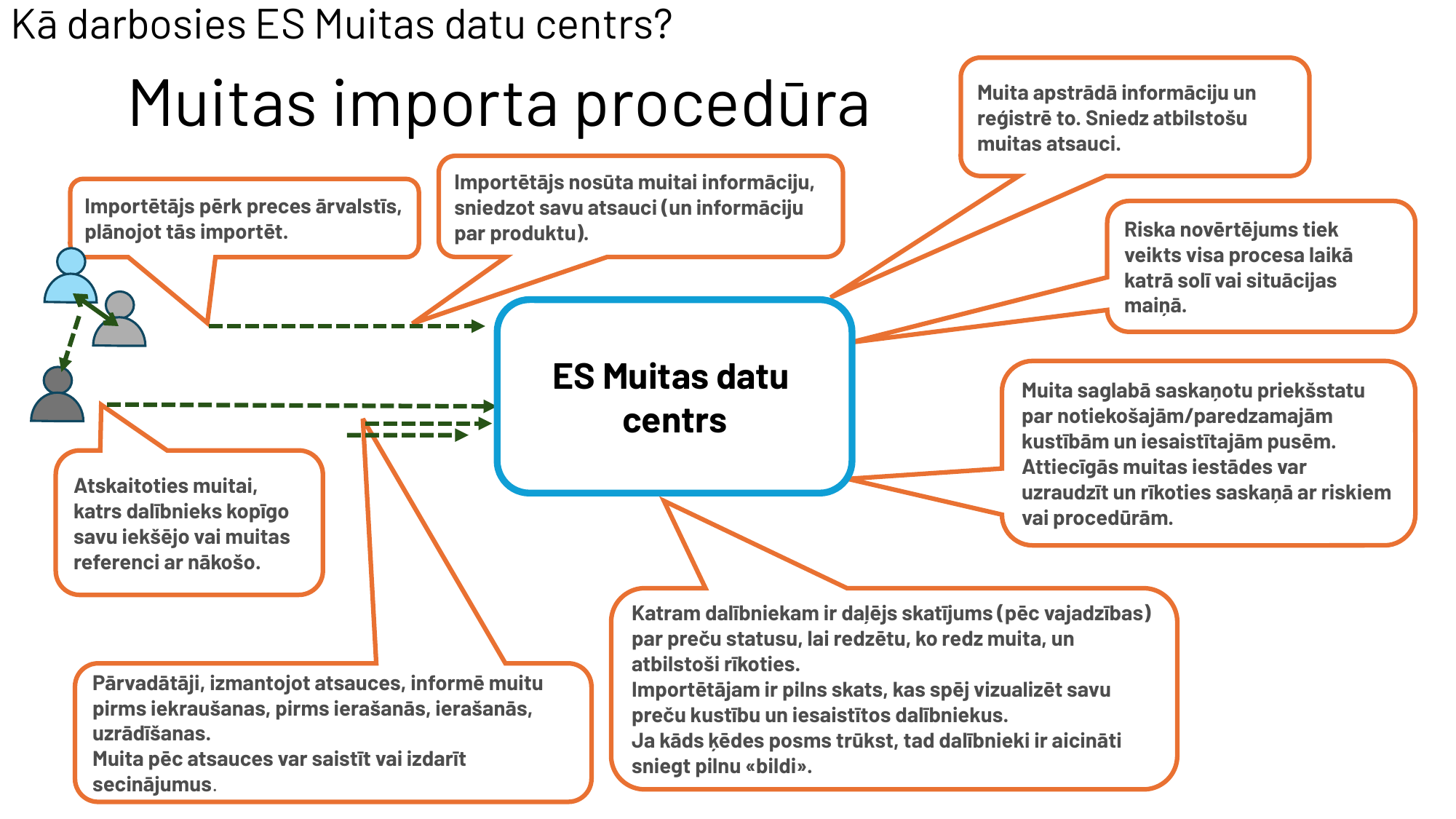

Kā darbosies ES Muitas datu centrs?
Muita apstrādā informāciju un reģistrē to. Sniedz atbilstošu muitas atsauci.
# Muitas importa procedūra
Importētājs nosūta muitai informāciju, sniedzot savu atsauci (un informāciju par produktu).
Importētājs pērk preces ārvalstīs, plānojot tās importēt.
Riska novērtējums tiek veikts visa procesa laikā katrā solī vai situācijas maiņā.

ES Muitas datu
centrs
Muita saglabā saskaņotu priekšstatu par notiekošajām/paredzamajām kustībām un iesaistītajām pusēm. Attiecīgās muitas iestādes var uzraudzīt un rīkoties saskaņā ar riskiem vai procedūrām.

Atskaitoties muitai, katrs dalībnieks kopīgo savu iekšējo vai muitas referenci ar nākošo.
Katram dalībniekam ir daļējs skatījums (pēc vajadzības) par preču statusu, lai redzētu, ko redz muita, un atbilstoši rīkoties.
Importētājam ir pilns skats, kas spēj vizualizēt savu preču kustību un iesaistītos dalībniekus.
Ja kāds ķēdes posms trūkst, tad dalībnieki ir aicināti sniegt pilnu «bildi».
Pārvadātāji, izmantojot atsauces, informē muitu pirms iekraušanas, pirms ierašanās, ierašanās, uzrādīšanas.
Muita pēc atsauces var saistīt vai izdarīt secinājumus.